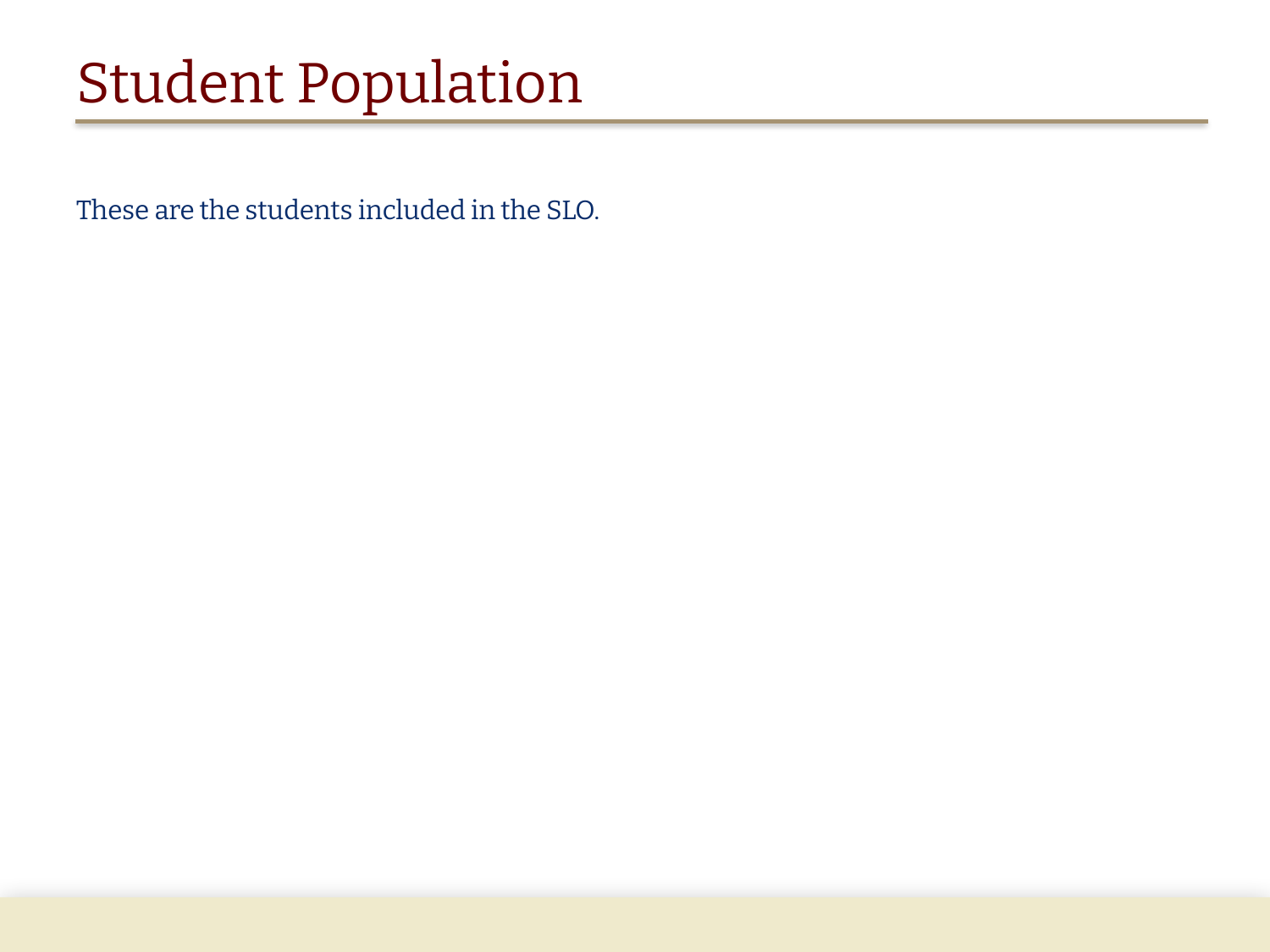

# Student Population
These are the students included in the SLO.